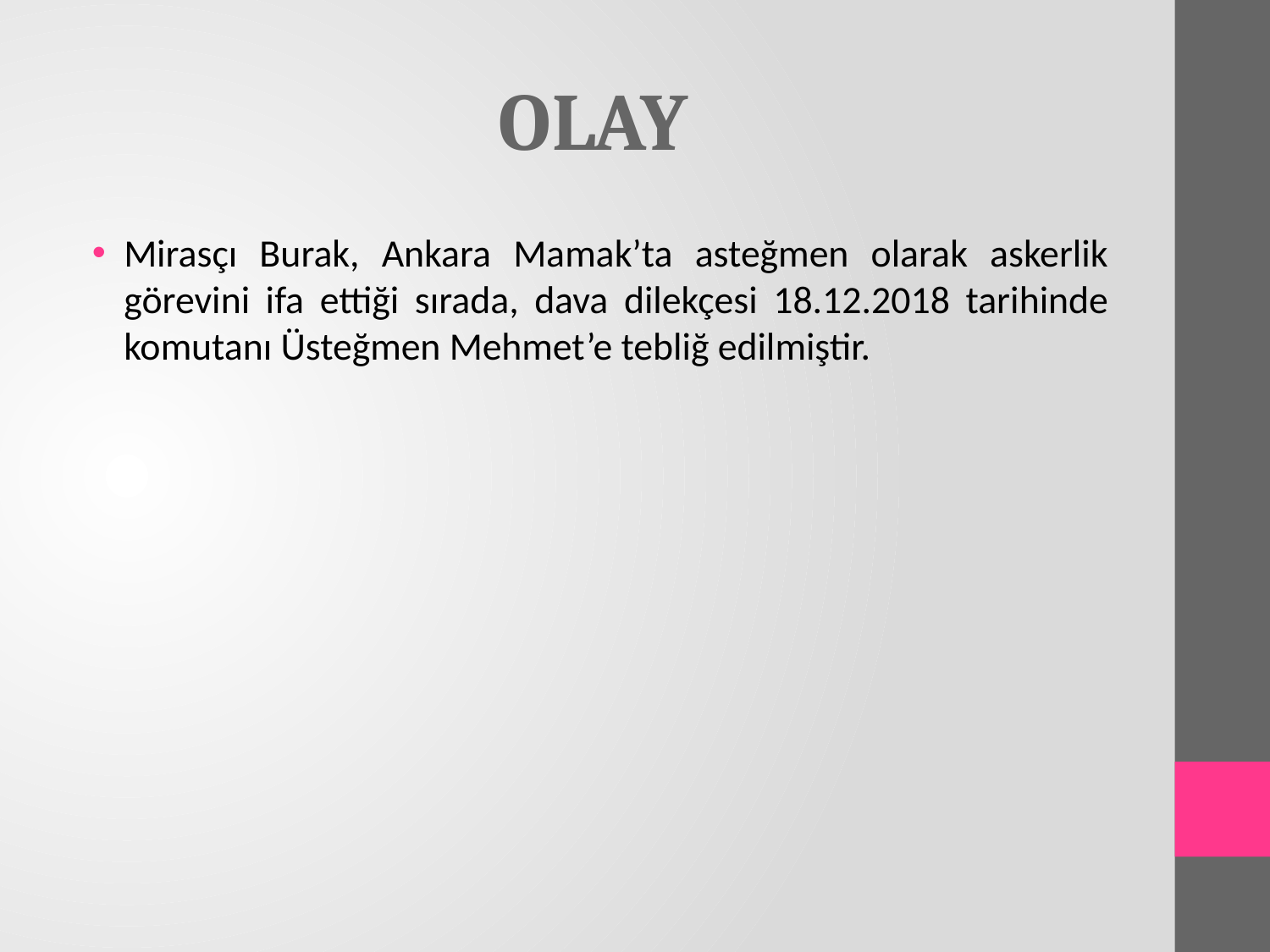

# OLAY
Mirasçı Burak, Ankara Mamak’ta asteğmen olarak askerlik görevini ifa ettiği sırada, dava dilekçesi 18.12.2018 tarihinde komutanı Üsteğmen Mehmet’e tebliğ edilmiştir.